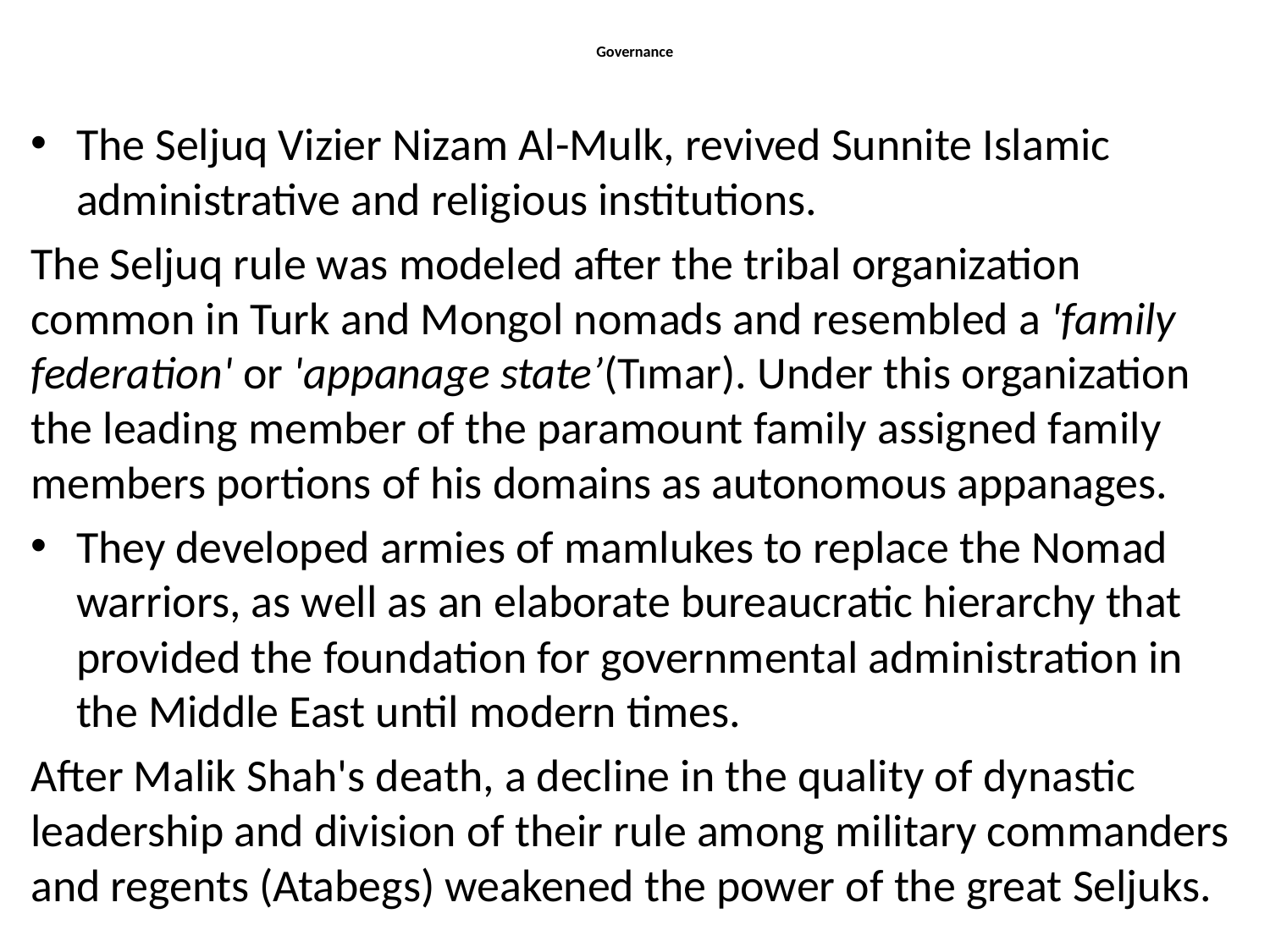

# Governance
The Seljuq Vizier Nizam Al-Mulk, revived Sunnite Islamic administrative and religious institutions.
The Seljuq rule was modeled after the tribal organization common in Turk and Mongol nomads and resembled a 'family federation' or 'appanage state’(Tımar). Under this organization the leading member of the paramount family assigned family members portions of his domains as autonomous appanages.
They developed armies of mamlukes to replace the Nomad warriors, as well as an elaborate bureaucratic hierarchy that provided the foundation for governmental administration in the Middle East until modern times.
After Malik Shah's death, a decline in the quality of dynastic leadership and division of their rule among military commanders and regents (Atabegs) weakened the power of the great Seljuks.